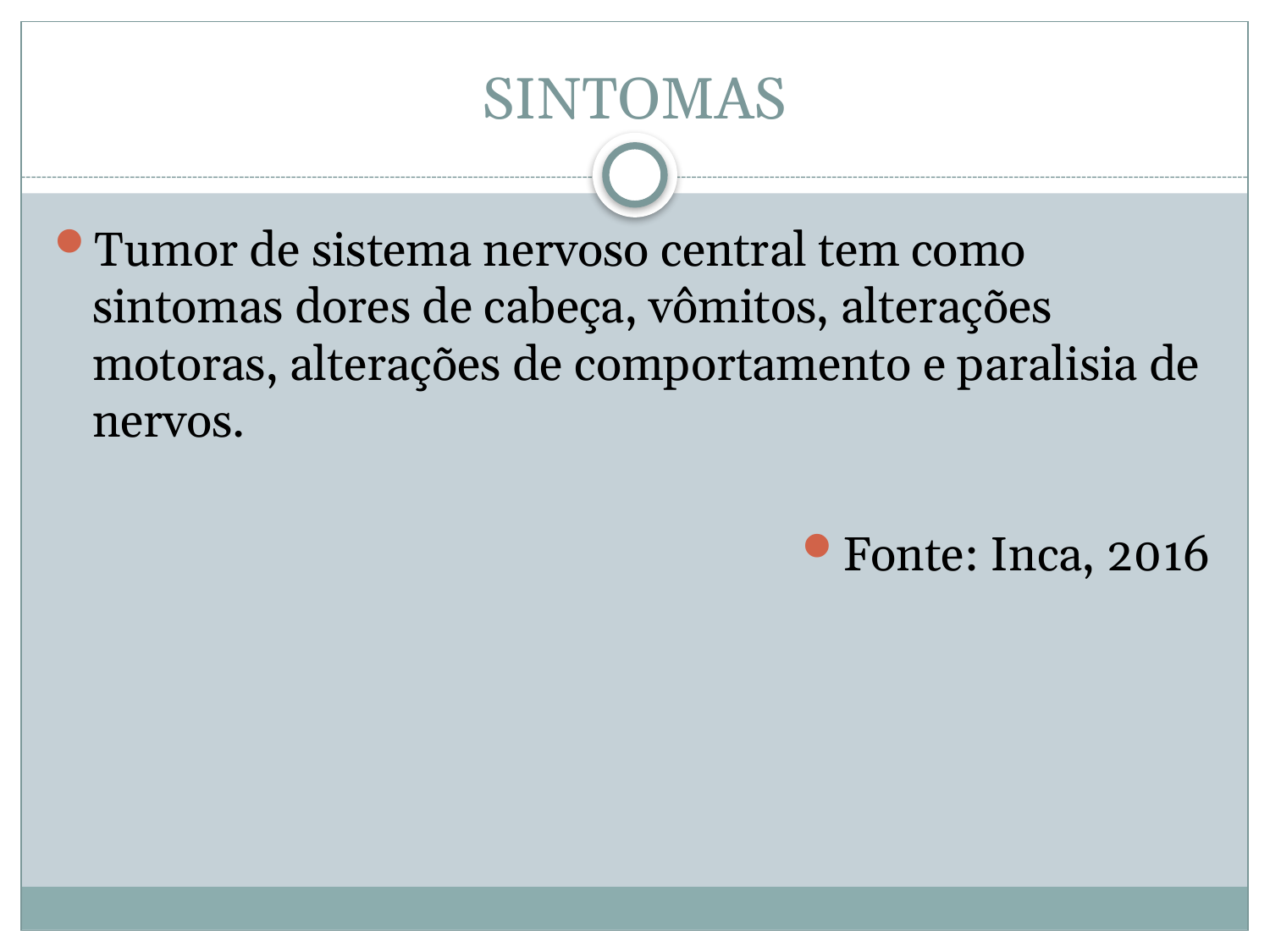

# SINTOMAS
Tumor de sistema nervoso central tem como sintomas dores de cabeça, vômitos, alterações motoras, alterações de comportamento e paralisia de nervos.

Fonte: Inca, 2016